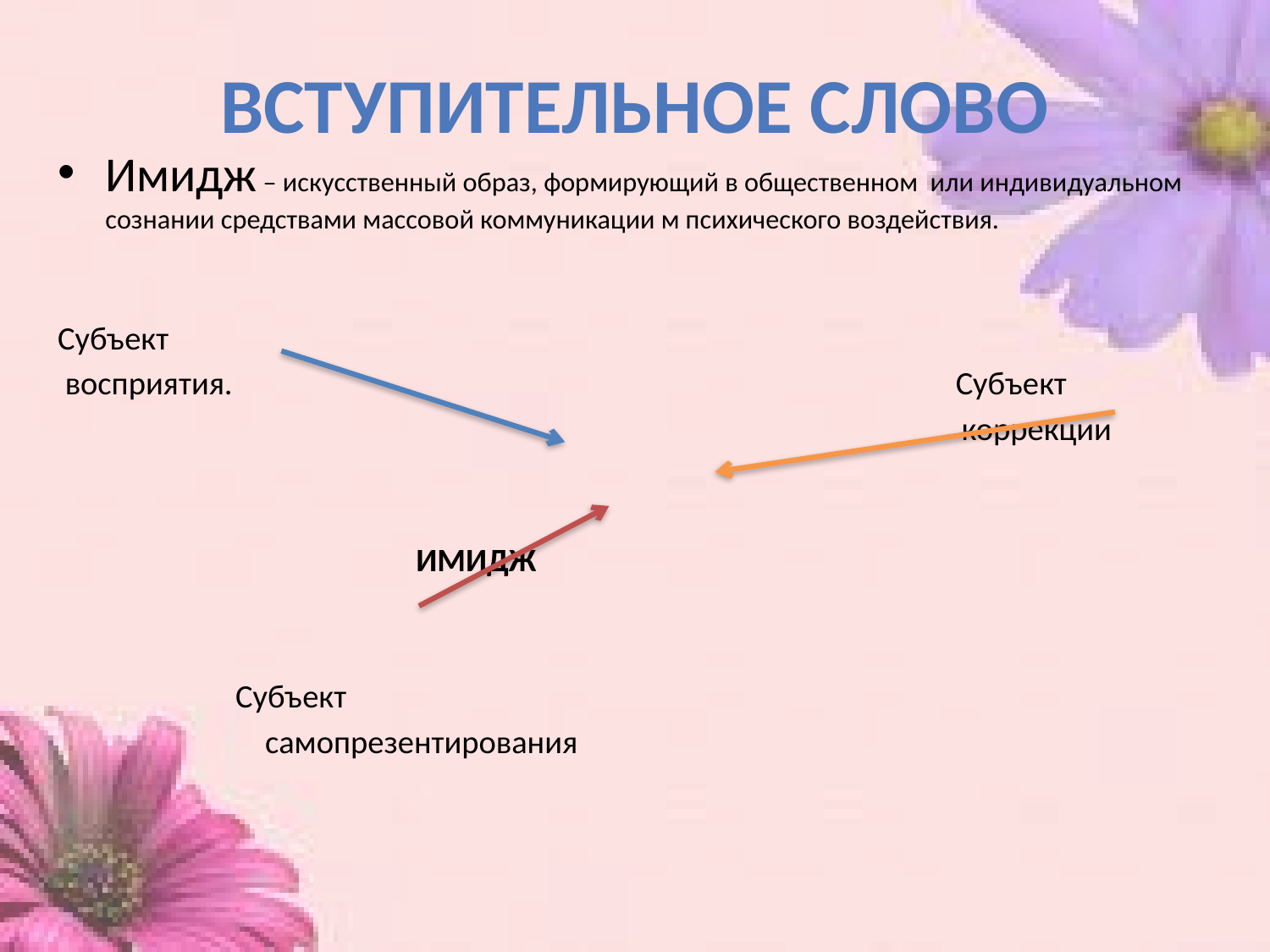

# Вступительное слово
Имидж – искусственный образ, формирующий в общественном  или индивидуальном сознании средствами массовой коммуникации м психического воздействия.

Субъект
 восприятия.                                                                                                  Субъект
                                                                                                                          коррекции

ИМИДЖ

                        Субъект
                            самопрезентирования